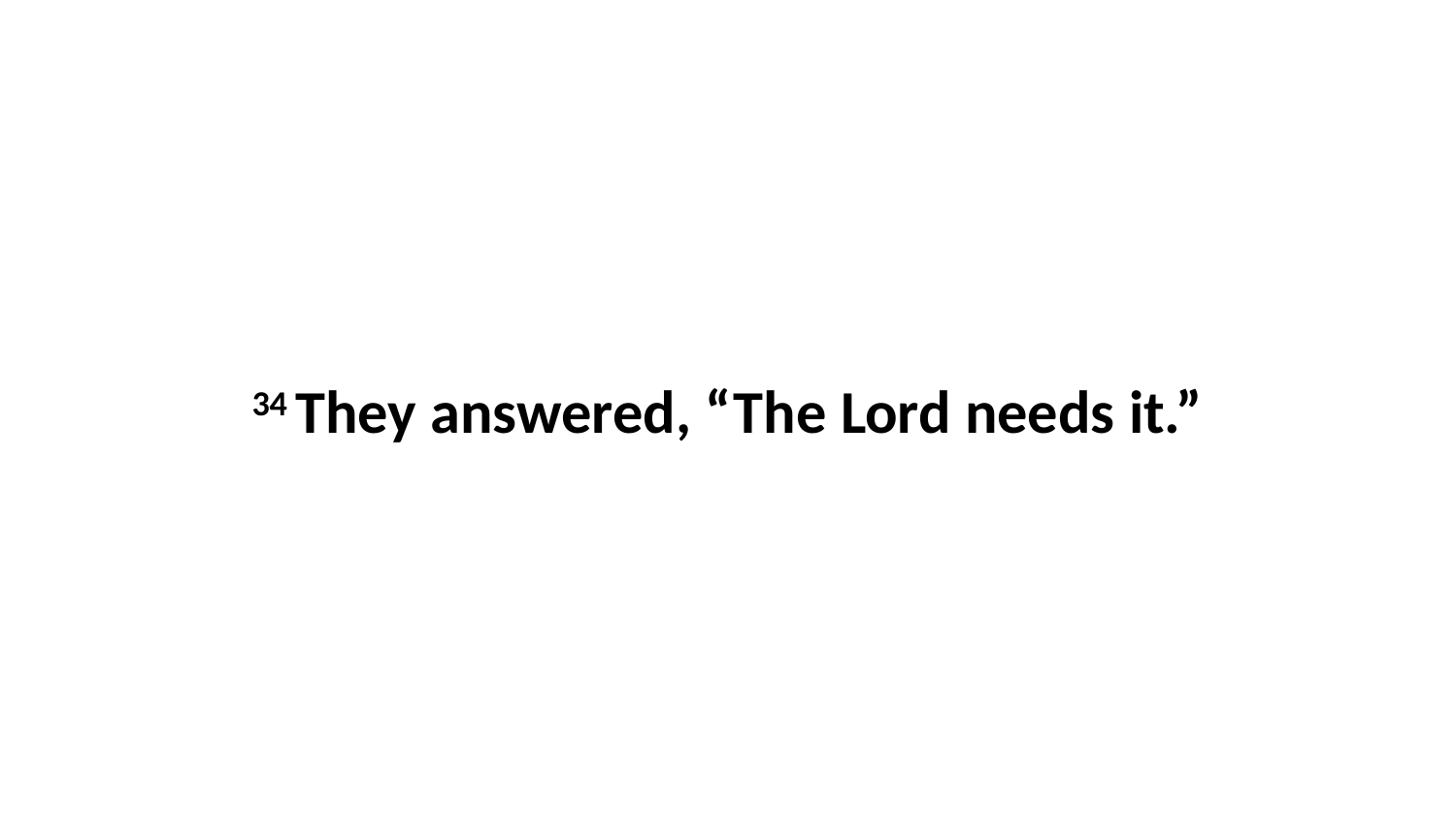

34 They answered, “The Lord needs it.”